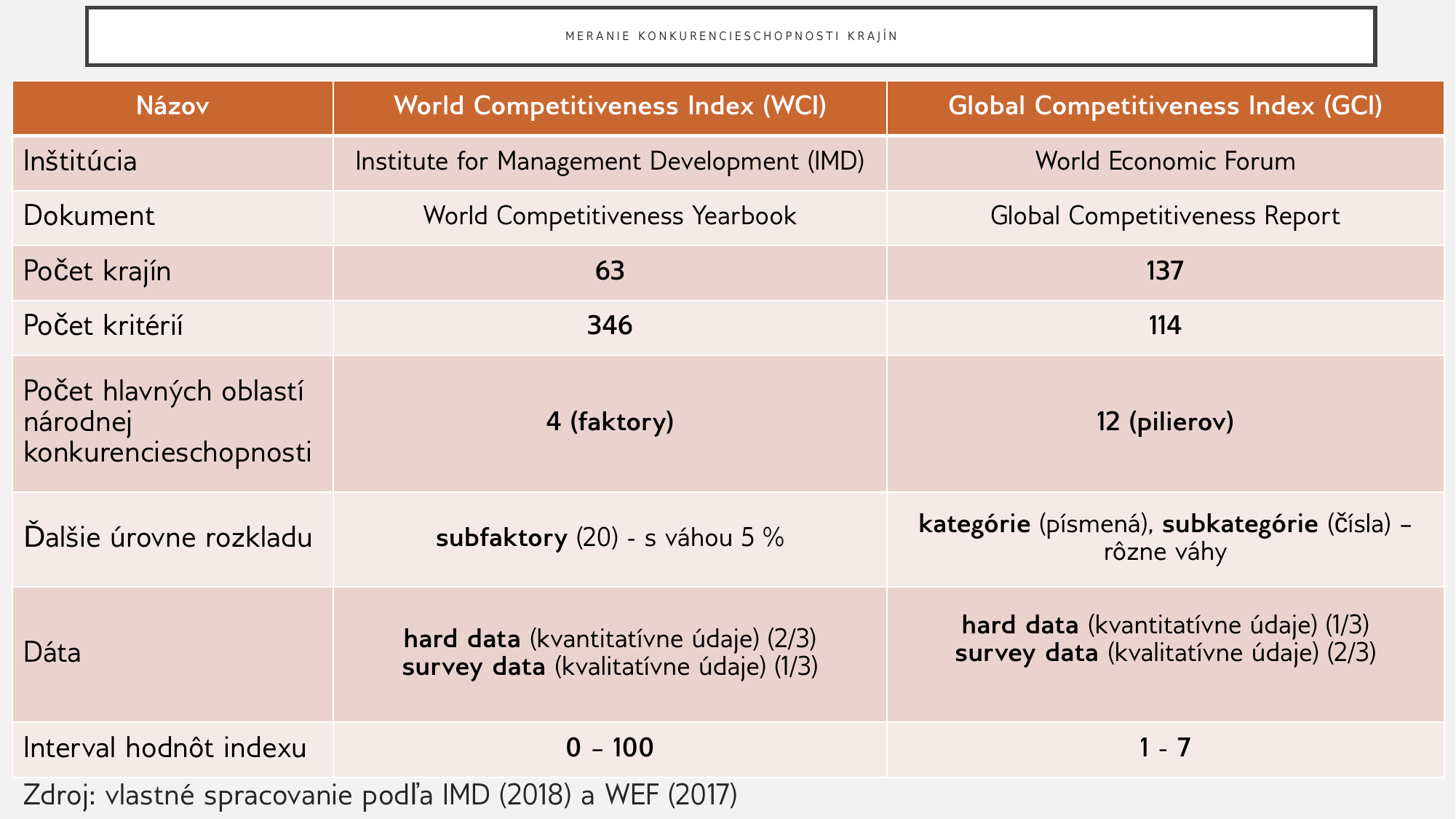

# Meranie konkurencieschopnosti krajín
| Názov | World Competitiveness Index (WCI) | Global Competitiveness Index (GCI) |
| --- | --- | --- |
| Inštitúcia | Institute for Management Development (IMD) | World Economic Forum |
| Dokument | World Competitiveness Yearbook | Global Competitiveness Report |
| Počet krajín | 63 | 137 |
| Počet kritérií | 346 | 114 |
| Počet hlavných oblastí národnej konkurencieschopnosti | 4 (faktory) | 12 (pilierov) |
| Ďalšie úrovne rozkladu | subfaktory (20) - s váhou 5 % | kategórie (písmená), subkategórie (čísla) – rôzne váhy |
| Dáta | hard data (kvantitatívne údaje) (2/3) survey data (kvalitatívne údaje) (1/3) | hard data (kvantitatívne údaje) (1/3) survey data (kvalitatívne údaje) (2/3) |
| Interval hodnôt indexu | 0 – 100 | 1 - 7 |
Zdroj: vlastné spracovanie podľa IMD (2018) a WEF (2017)